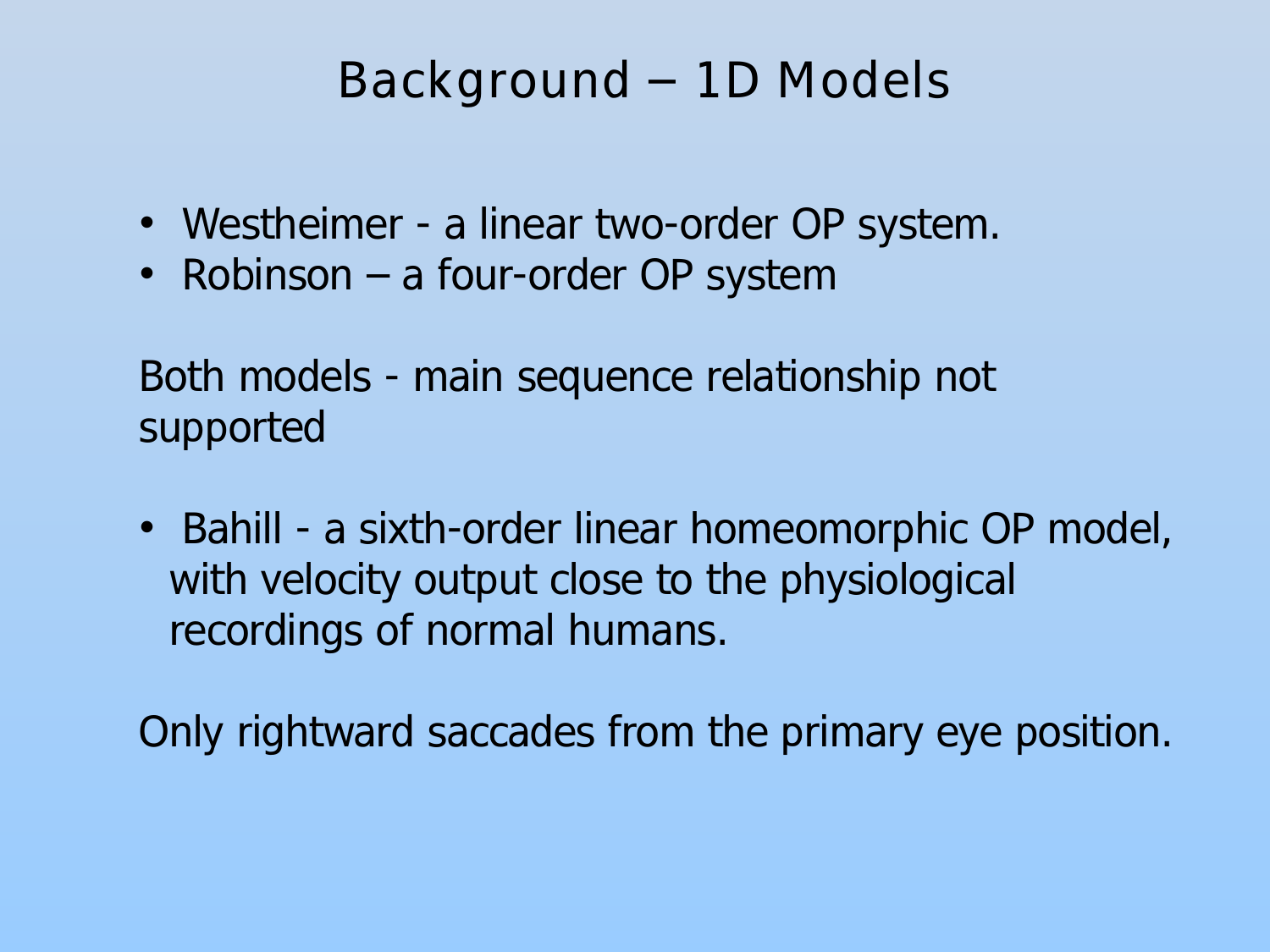

Background – 1D Models
 Westheimer - a linear two-order OP system.
 Robinson – a four-order OP system

Both models - main sequence relationship not supported

 Bahill - a sixth-order linear homeomorphic OP model, with velocity output close to the physiological recordings of normal humans.

Only rightward saccades from the primary eye position.